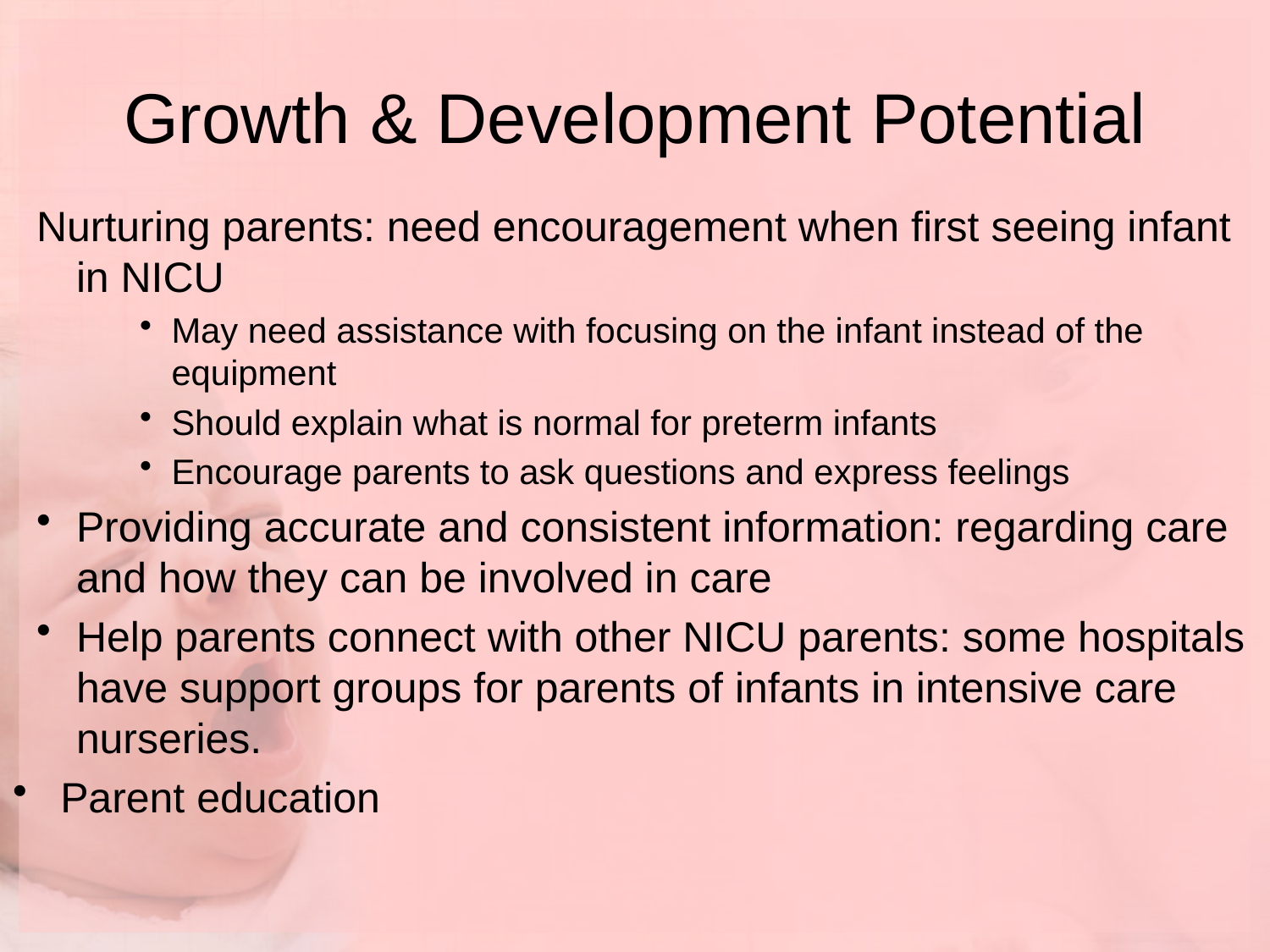

# Growth & Development Potential
Nurturing parents: need encouragement when first seeing infant in NICU
May need assistance with focusing on the infant instead of the equipment
Should explain what is normal for preterm infants
Encourage parents to ask questions and express feelings
Providing accurate and consistent information: regarding care and how they can be involved in care
Help parents connect with other NICU parents: some hospitals have support groups for parents of infants in intensive care nurseries.
Parent education